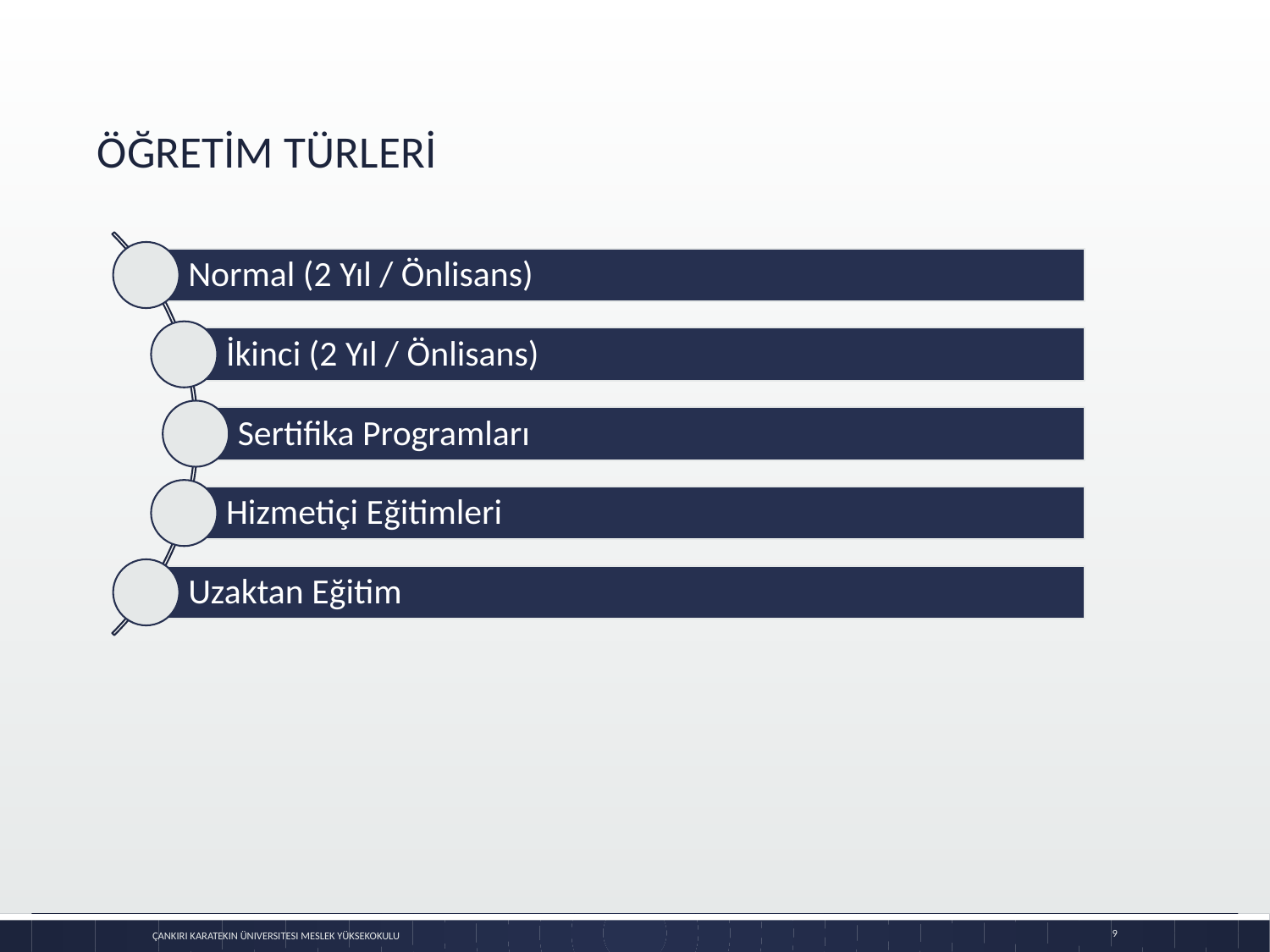

# ÖĞRETİM TÜRLERİ
Normal (2 Yıl / Önlisans)
İkinci (2 Yıl / Önlisans)
Sertifika Programları
Hizmetiçi Eğitimleri
Uzaktan Eğitim
9
Çankırı Karatekin Üniversitesi Meslek Yüksekokulu